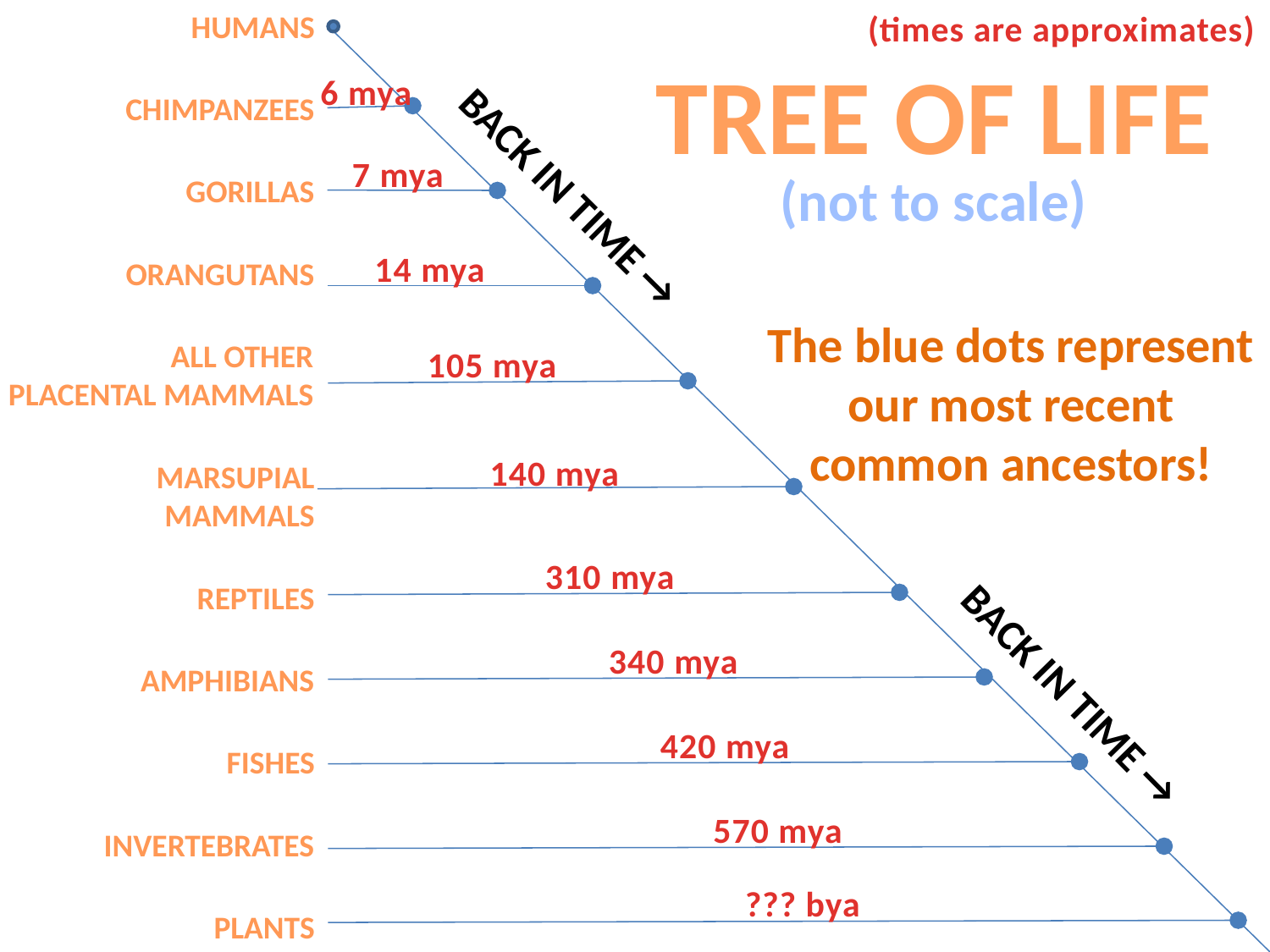

HUMANS
CHIMPANZEES
GORILLAS
ORANGUTANS
ALL OTHER
PLACENTAL MAMMALS
MARSUPIAL
MAMMALS
REPTILES
AMPHIBIANS
FISHES
INVERTEBRATES
PLANTS
(times are approximates)

TREE OF LIFE
(not to scale)
6 mya
7 mya
BACK IN TIME →
14 mya
The blue dots represent
our most recent
common ancestors!
105 mya
140 mya
310 mya
340 mya
BACK IN TIME →
420 mya
570 mya
??? bya